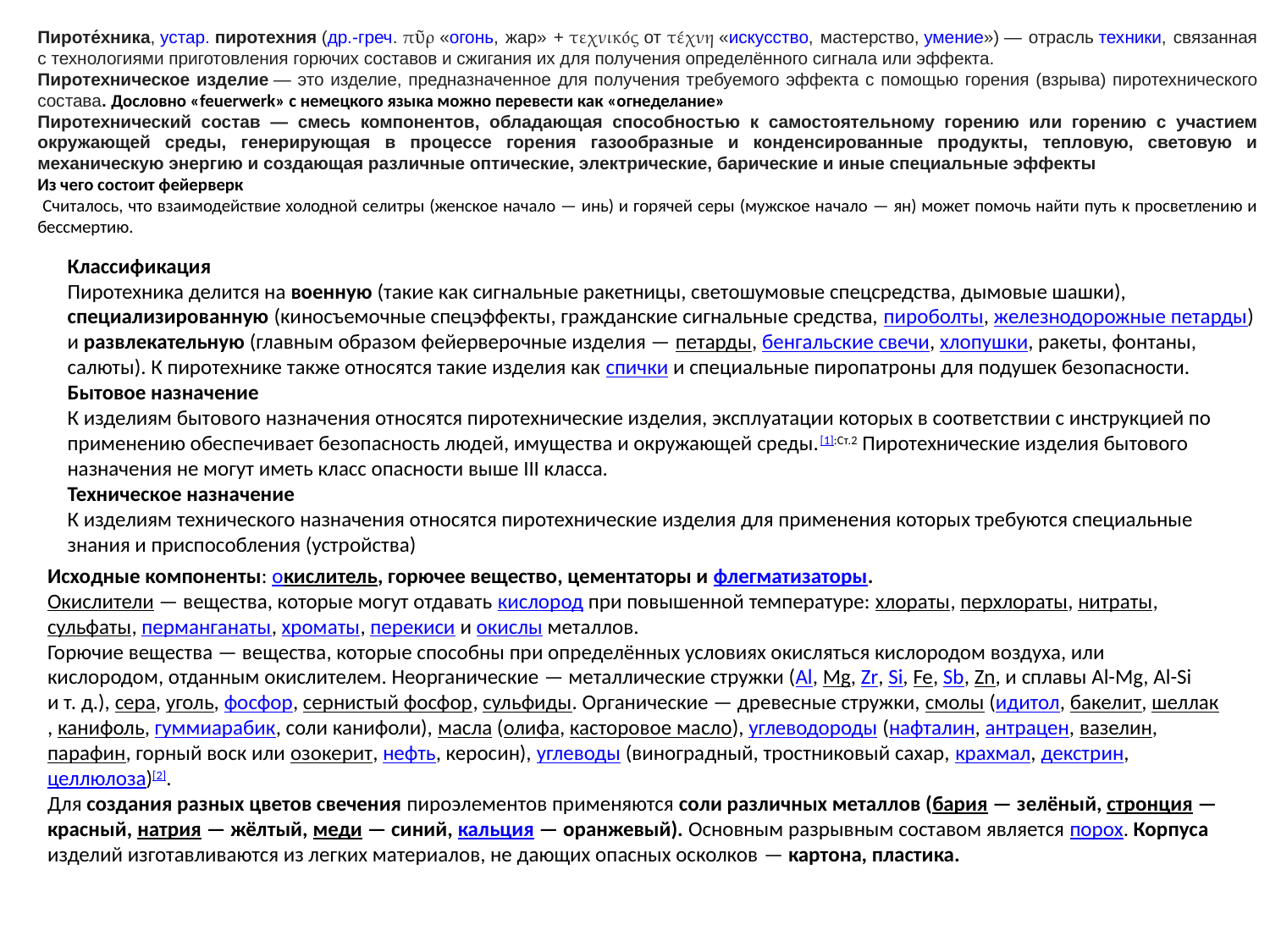

Пироте́хника, устар. пиротехния (др.-греч. πῦρ «огонь, жар» + τεχνικός от τέχνη «искусство, мастерство, умение») — отрасль техники, связанная с технологиями приготовления горючих составов и сжигания их для получения определённого сигнала или эффекта.
Пиротехническое изделие — это изделие, предназначенное для получения требуемого эффекта с помощью горения (взрыва) пиротехнического состава. Дословно «feuerwerk» с немецкого языка можно перевести как «огнеделание»
Пиротехнический состав — смесь компонентов, обладающая способностью к самостоятельному горению или горению с участием окружающей среды, генерирующая в процессе горения газообразные и конденсированные продукты, тепловую, световую и механическую энергию и создающая различные оптические, электрические, барические и иные специальные эффекты
Из чего состоит фейерверк
 Считалось, что взаимодействие холодной селитры (женское начало — инь) и горячей серы (мужское начало — ян) может помочь найти путь к просветлению и бессмертию.
Классификация
Пиротехника делится на военную (такие как сигнальные ракетницы, светошумовые спецсредства, дымовые шашки), специализированную (киносъемочные спецэффекты, гражданские сигнальные средства, пироболты, железнодорожные петарды) и развлекательную (главным образом фейерверочные изделия — петарды, бенгальские свечи, хлопушки, ракеты, фонтаны, салюты). К пиротехнике также относятся такие изделия как спички и специальные пиропатроны для подушек безопасности.
Бытовое назначение
К изделиям бытового назначения относятся пиротехнические изделия, эксплуатации которых в соответствии с инструкцией по применению обеспечивает безопасность людей, имущества и окружающей среды.[1]:Ст.2 Пиротехнические изделия бытового назначения не могут иметь класс опасности выше III класса.
Техническое назначение
К изделиям технического назначения относятся пиротехнические изделия для применения которых требуются специальные знания и приспособления (устройства)
Исходные компоненты: окислитель, горючее вещество, цементаторы и флегматизаторы.
Окислители — вещества, которые могут отдавать кислород при повышенной температуре: хлораты, перхлораты, нитраты, сульфаты, перманганаты, хроматы, перекиси и окислы металлов.
Горючие вещества — вещества, которые способны при определённых условиях окисляться кислородом воздуха, или кислородом, отданным окислителем. Неорганические — металлические стружки (Al, Mg, Zr, Si, Fe, Sb, Zn, и сплавы Al-Mg, Al-Si и т. д.), сера, уголь, фосфор, сернистый фосфор, сульфиды. Органические — древесные стружки, смолы (идитол, бакелит, шеллак, канифоль, гуммиарабик, соли канифоли), масла (олифа, касторовое масло), углеводороды (нафталин, антрацен, вазелин, парафин, горный воск или озокерит, нефть, керосин), углеводы (виноградный, тростниковый сахар, крахмал, декстрин, целлюлоза)[2].
Для создания разных цветов свечения пироэлементов применяются соли различных металлов (бария — зелёный, стронция — красный, натрия — жёлтый, меди — синий, кальция — оранжевый). Основным разрывным составом является порох. Корпуса изделий изготавливаются из легких материалов, не дающих опасных осколков — картона, пластика.